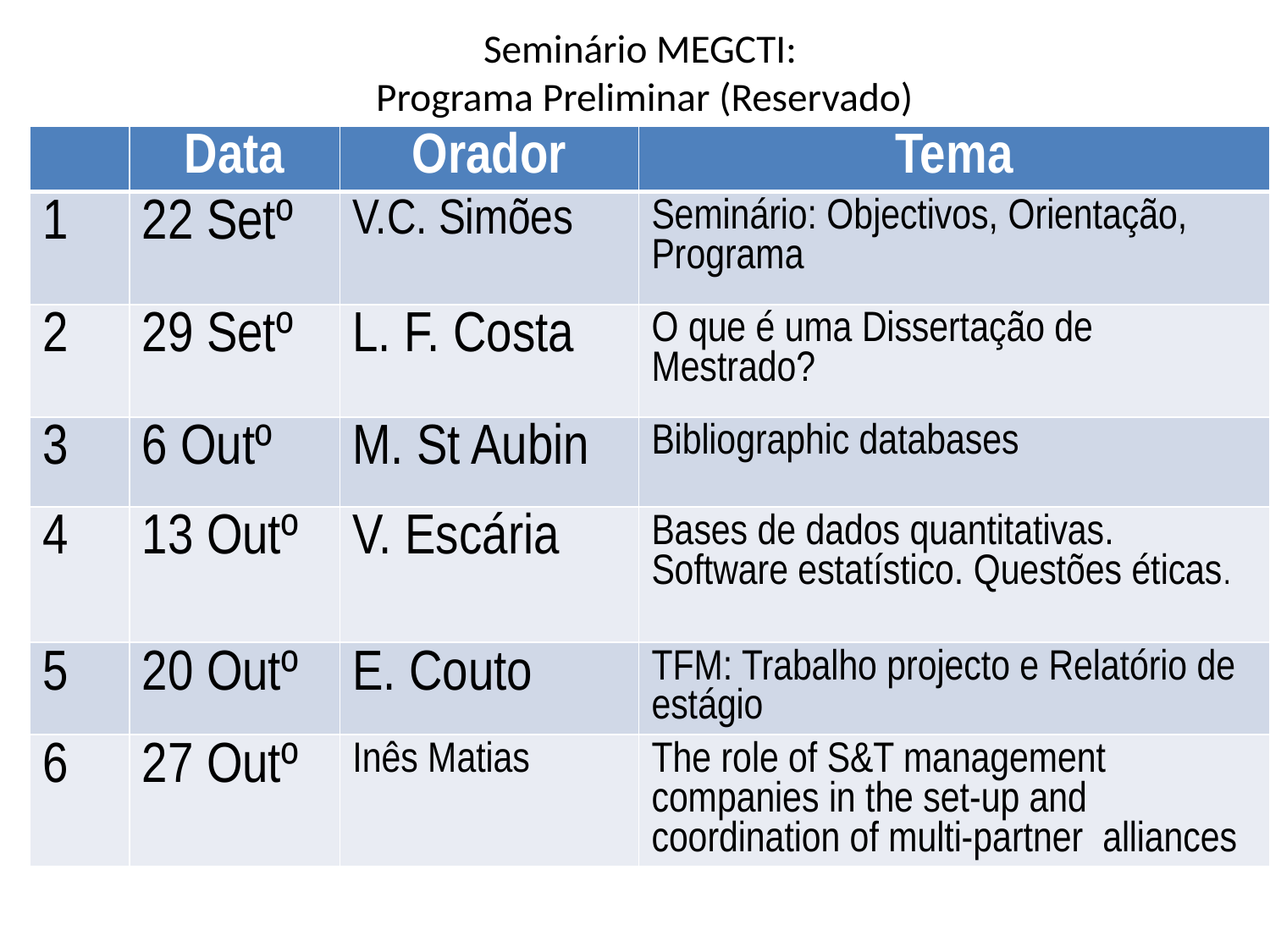

# Seminário MEGCTI: Programa Preliminar (Reservado)
|  | Data | Orador | Tema |
| --- | --- | --- | --- |
| 1 | 22 Setº | V.C. Simões | Seminário: Objectivos, Orientação, Programa |
| 2 | 29 Setº | L. F. Costa | O que é uma Dissertação de Mestrado? |
| 3 | 6 Outº | M. St Aubin | Bibliographic databases |
| 4 | 13 Outº | V. Escária | Bases de dados quantitativas. Software estatístico. Questões éticas. |
| 5 | 20 Outº | E. Couto | TFM: Trabalho projecto e Relatório de estágio |
| 6 | 27 Outº | Inês Matias | The role of S&T management companies in the set-up and coordination of multi-partner alliances |